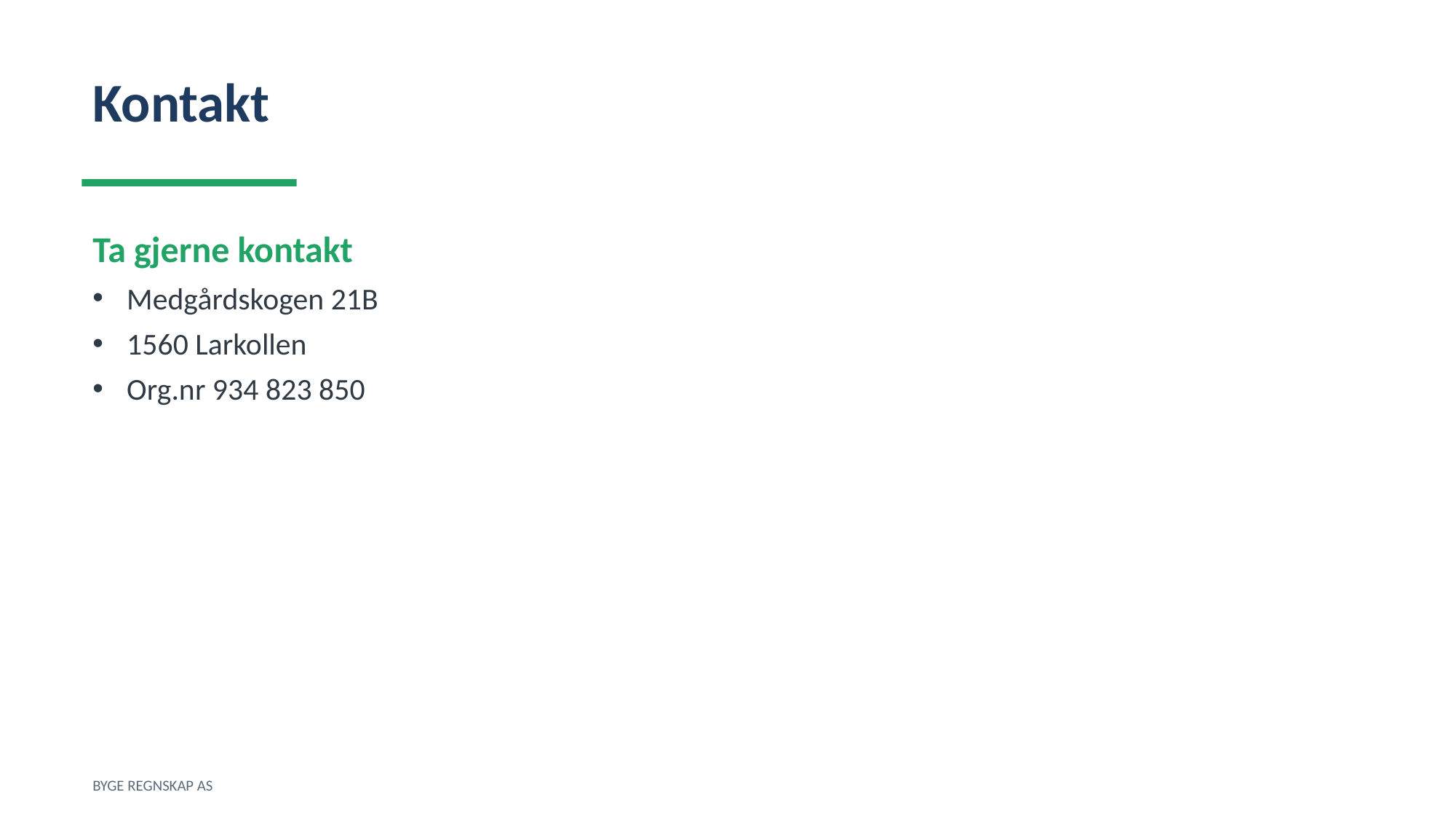

Kontakt

Ta gjerne kontakt
Medgårdskogen 21B
1560 Larkollen
Org.nr 934 823 850
BYGE REGNSKAP AS